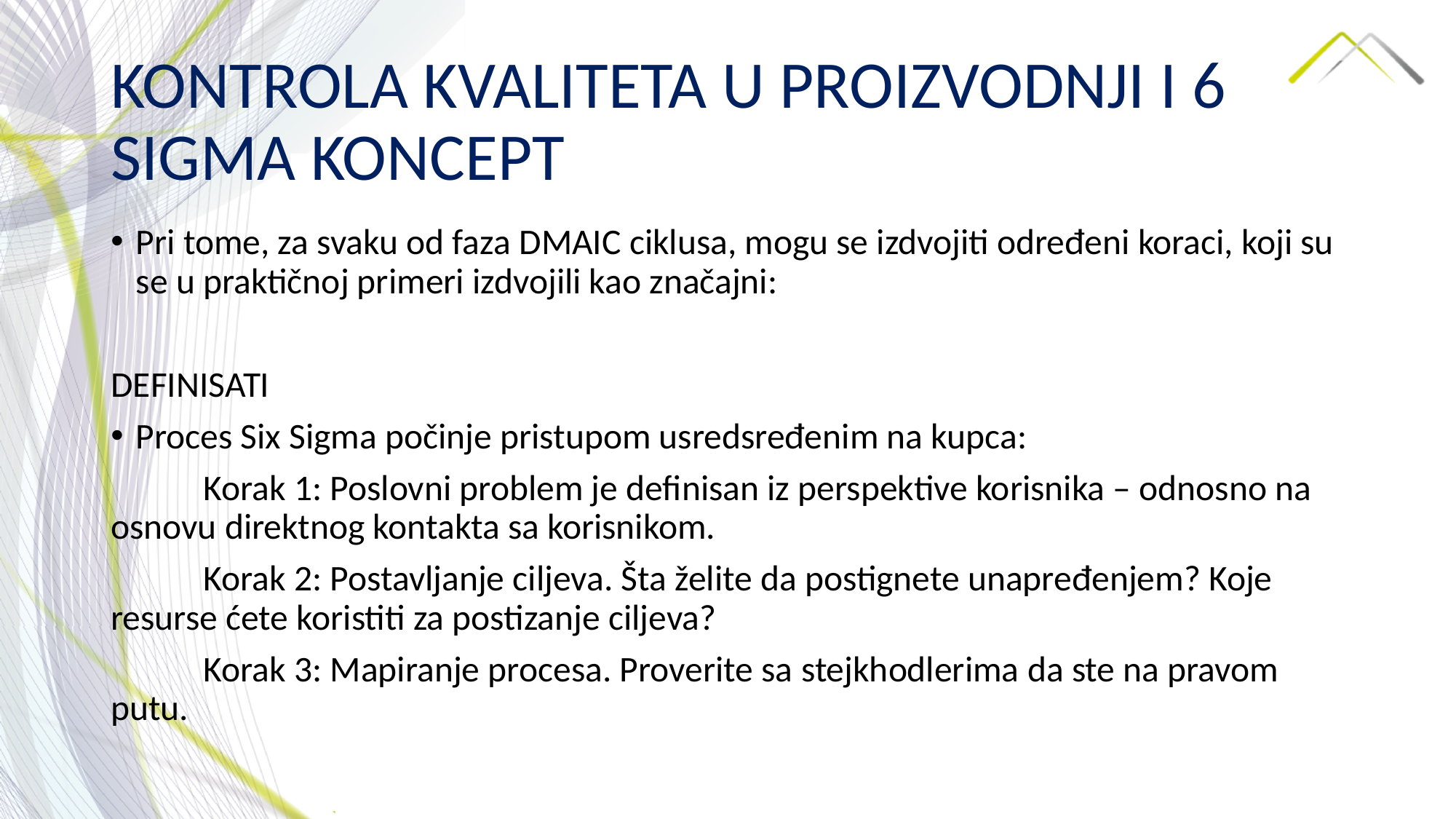

# KONTROLA KVALITETA U PROIZVODNJI I 6 SIGMA KONCEPT
Pri tome, za svaku od faza DMAIC ciklusa, mogu se izdvojiti određeni koraci, koji su se u praktičnoj primeri izdvojili kao značajni:

DEFINISATI
Proces Six Sigma počinje pristupom usredsređenim na kupca:
	Korak 1: Poslovni problem je definisan iz perspektive korisnika – odnosno na osnovu direktnog kontakta sa korisnikom.
	Korak 2: Postavljanje ciljeva. Šta želite da postignete unapređenjem? Koje resurse ćete koristiti za postizanje ciljeva?
	Korak 3: Mapiranje procesa. Proverite sa stejkhodlerima da ste na pravom putu.